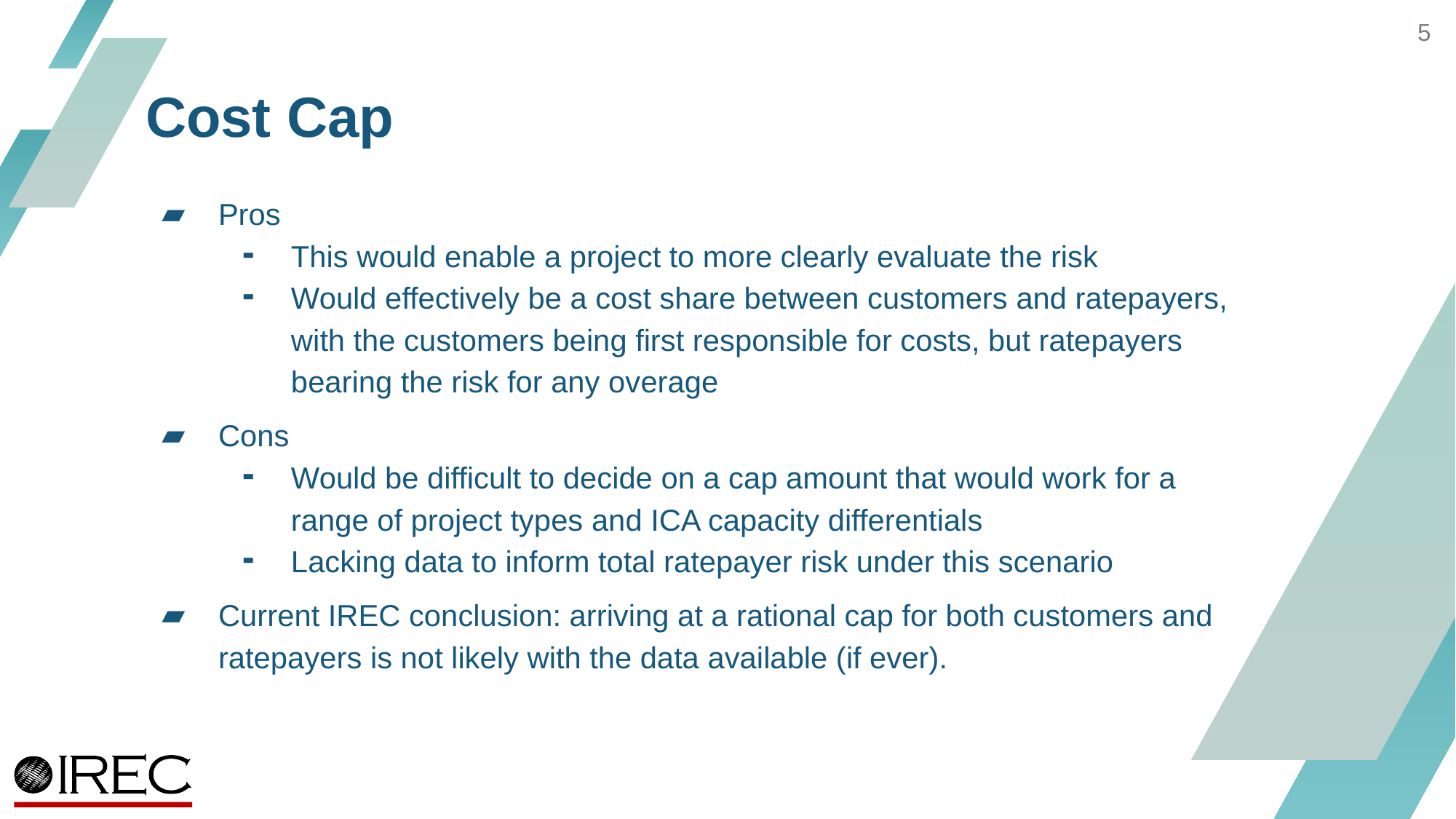

5
# Cost Cap
Pros
This would enable a project to more clearly evaluate the risk
Would effectively be a cost share between customers and ratepayers, with the customers being first responsible for costs, but ratepayers bearing the risk for any overage
Cons
Would be difficult to decide on a cap amount that would work for a range of project types and ICA capacity differentials
Lacking data to inform total ratepayer risk under this scenario
Current IREC conclusion: arriving at a rational cap for both customers and ratepayers is not likely with the data available (if ever).